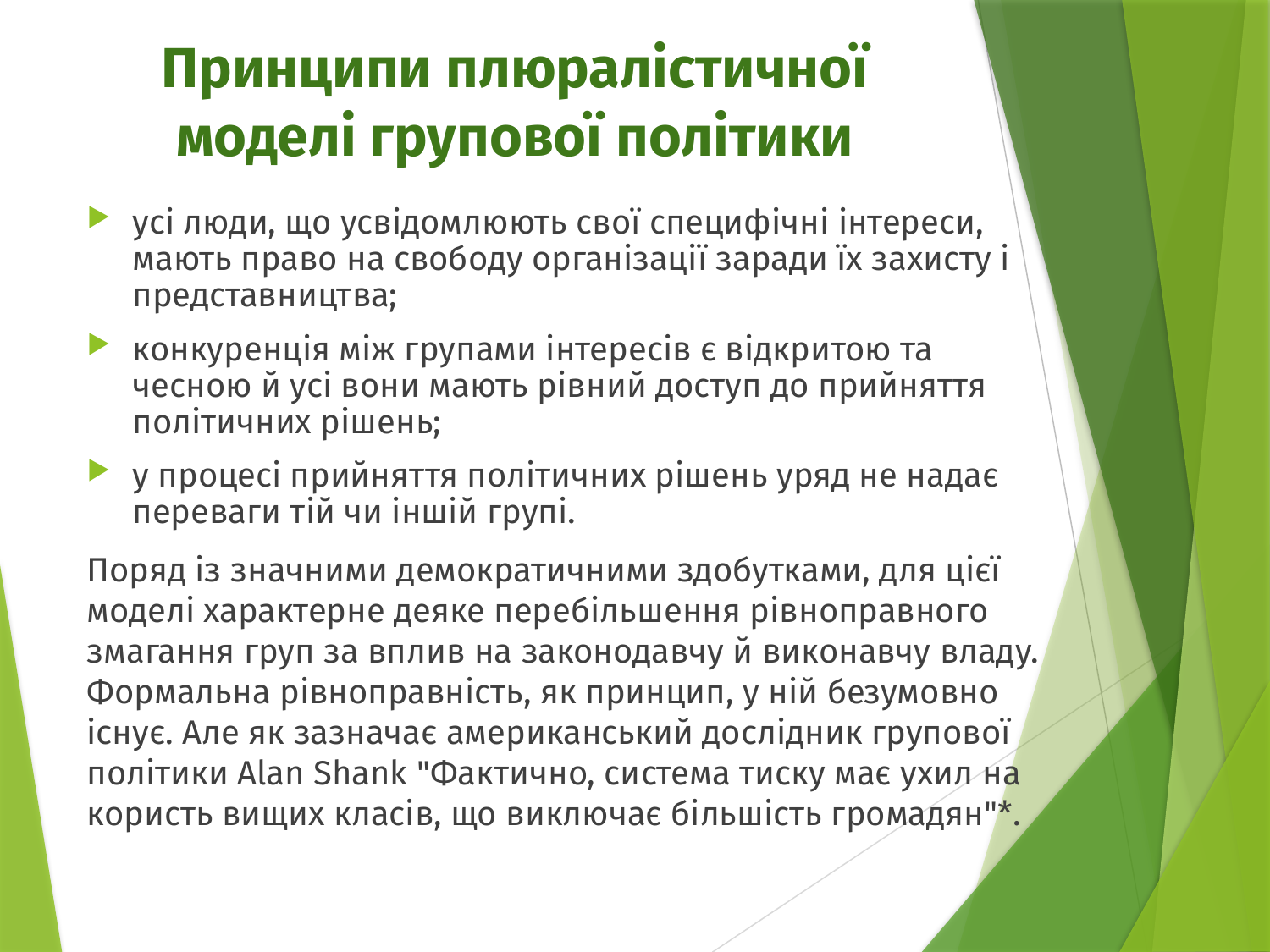

# Принципи плюралістичної моделі групової політики
усі люди, що усвідомлюють свої специфічні інтереси, мають право на свободу організації заради їх захисту і представництва;
конкуренція між групами інтересів є відкритою та чесною й усі вони мають рівний доступ до прийняття політичних рішень;
у процесі прийняття політичних рішень уряд не надає переваги тій чи іншій групі.
Поряд із значними демократичними здобутками, для цієї моделі характерне деяке перебільшення рівноправного змагання груп за вплив на законодавчу й виконавчу владу. Формальна рівноправність, як принцип, у ній безумовно існує. Але як зазначає американський дослідник групової політики Alan Shank "Фактично, система тиску має ухил на користь вищих класів, що виключає більшість громадян"*.